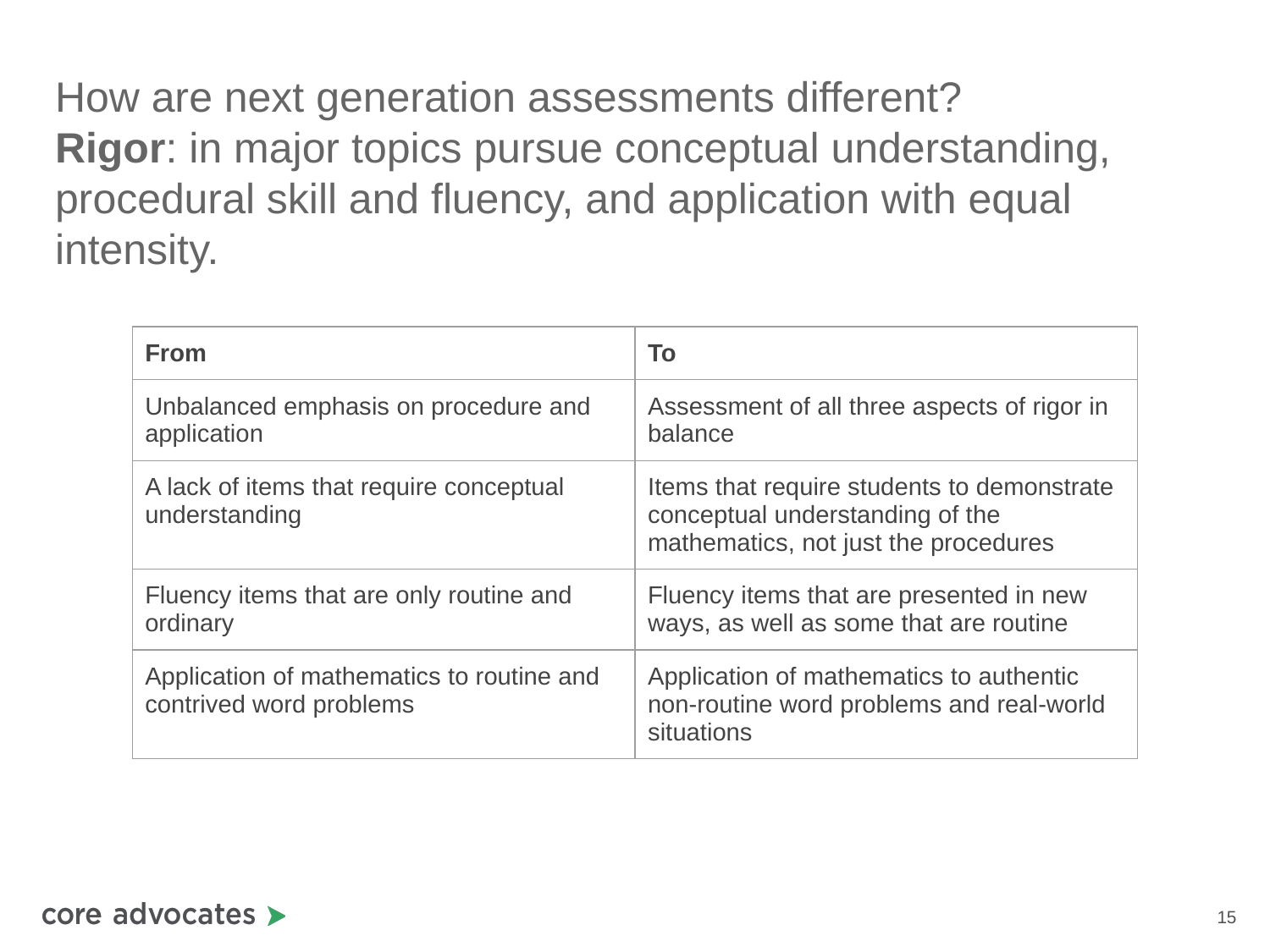

# How are next generation assessments different?
Rigor: in major topics pursue conceptual understanding, procedural skill and fluency, and application with equal intensity.
| From | To |
| --- | --- |
| Unbalanced emphasis on procedure and application | Assessment of all three aspects of rigor in balance |
| A lack of items that require conceptual understanding | Items that require students to demonstrate conceptual understanding of the mathematics, not just the procedures |
| Fluency items that are only routine and ordinary | Fluency items that are presented in new ways, as well as some that are routine |
| Application of mathematics to routine and contrived word problems | Application of mathematics to authentic non-routine word problems and real-world situations |